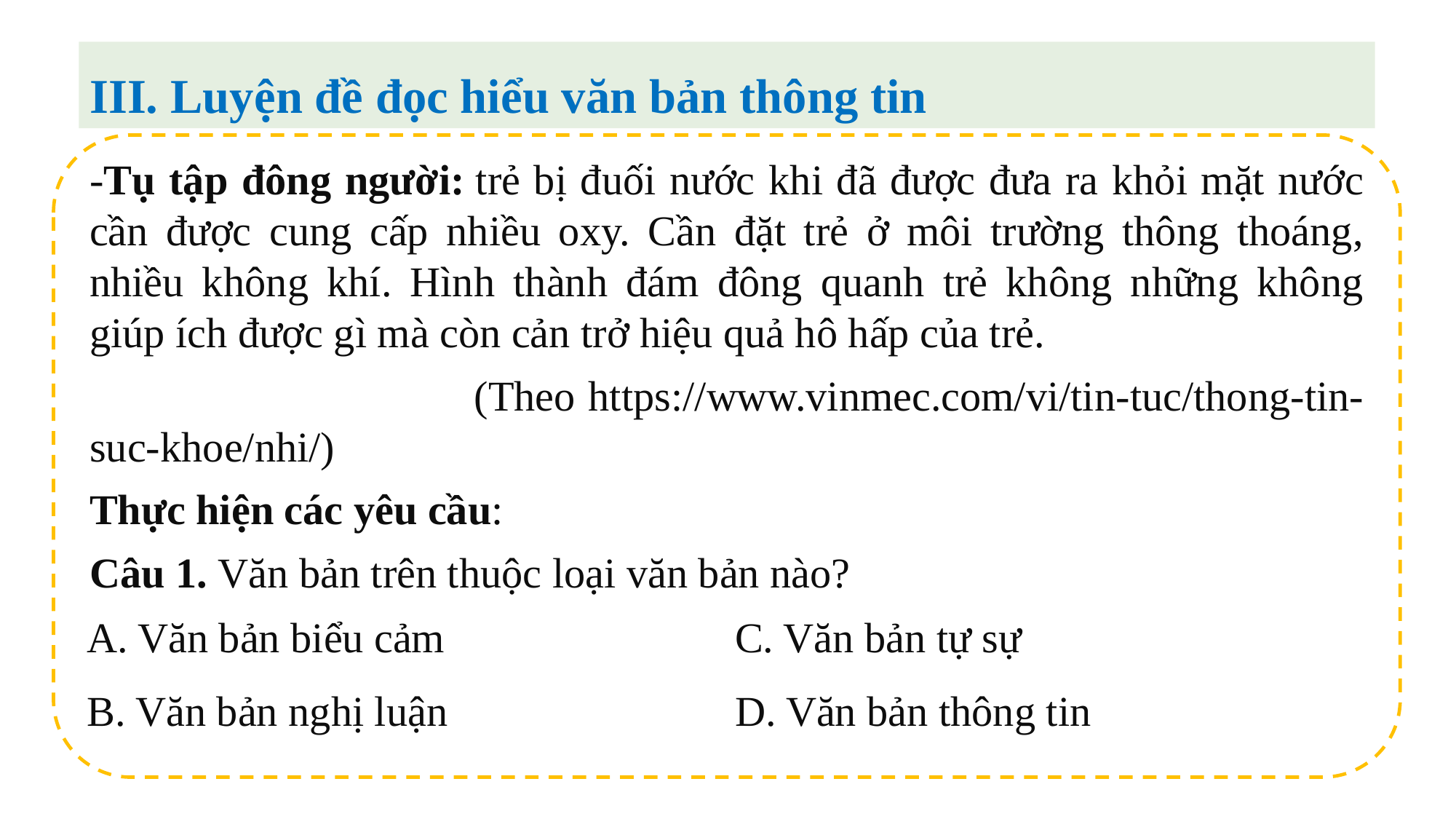

III. Luyện đề đọc hiểu văn bản thông tin

-Tụ tập đông người: trẻ bị đuối nước khi đã được đưa ra khỏi mặt nước cần được cung cấp nhiều oxy. Cần đặt trẻ ở môi trường thông thoáng, nhiều không khí. Hình thành đám đông quanh trẻ không những không giúp ích được gì mà còn cản trở hiệu quả hô hấp của trẻ.
                              (Theo https://www.vinmec.com/vi/tin-tuc/thong-tin-suc-khoe/nhi/)
Thực hiện các yêu cầu:
Câu 1. Văn bản trên thuộc loại văn bản nào?
| A. Văn bản biểu cảm B. Văn bản nghị luận | C. Văn bản tự sự D. Văn bản thông tin |
| --- | --- |